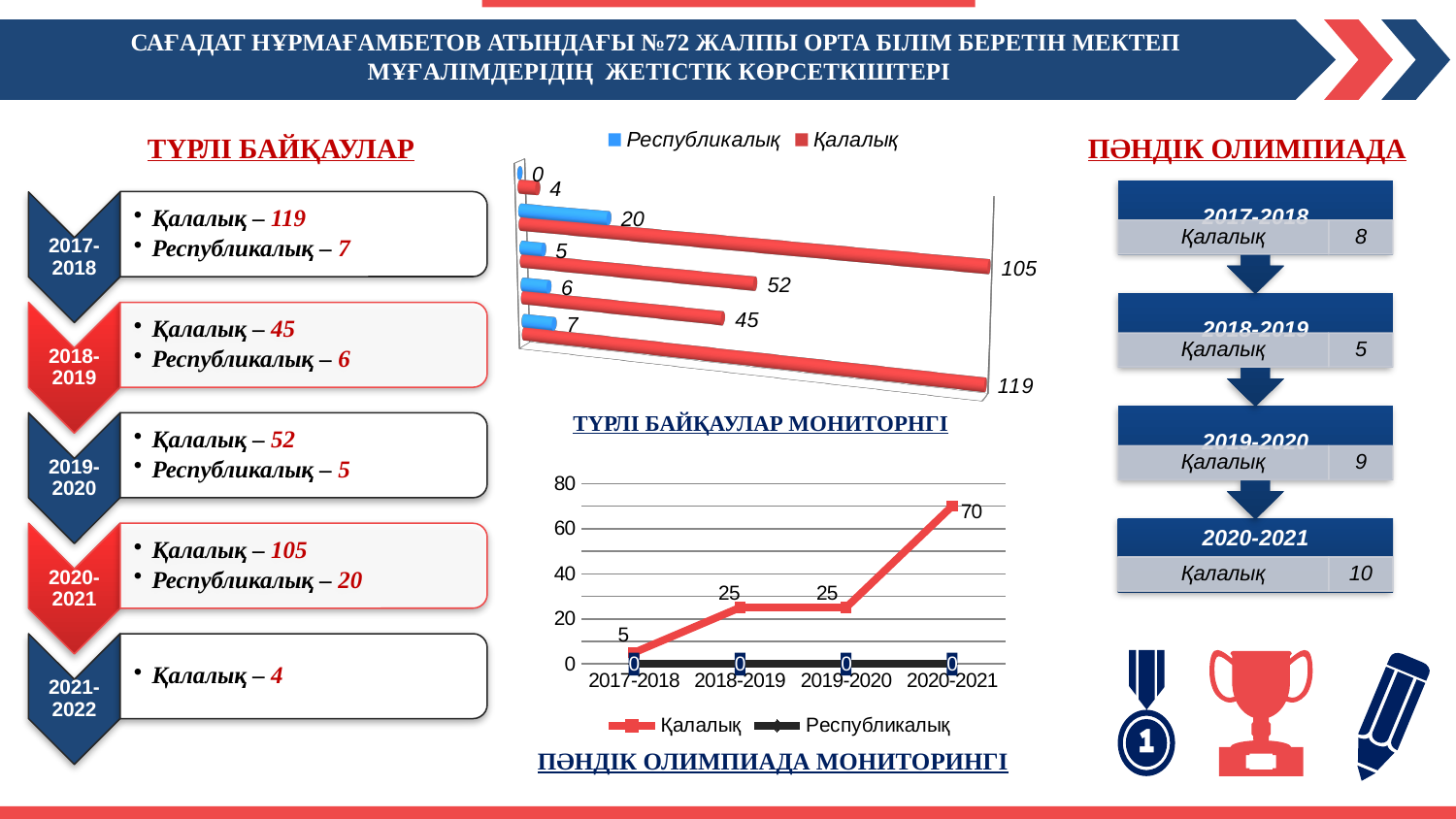

САҒАДАТ НҰРМАҒАМБЕТОВ АТЫНДАҒЫ №72 ЖАЛПЫ ОРТА БІЛІМ БЕРЕТІН МЕКТЕП
МҰҒАЛІМДЕРІДІҢ  ЖЕТІСТІК КӨРСЕТКІШТЕРІ

[unsupported chart]

ТҮРЛІ БАЙҚАУЛАР
ПӘНДІК ОЛИМПИАДА
2020-2021
Қалалық
10
2019-2020
Қалалық
9
2018-2019
Қалалық
5
2017-2018
Қалалық
8
2017-2018
Қалалық – 119
Республикалық – 7
2018-2019
Қалалық – 45
Республикалық – 6
2019-2020
Қалалық – 52
Республикалық – 5
2020-2021
Қалалық – 105
Республикалық – 20
2021-2022
Қалалық – 4
ТҮРЛІ БАЙҚАУЛАР МОНИТОРНГІ

### Chart

| Category | Қалалық | Республикалық |
|---|---|---|
| 2017-2018 | 5.0 | 0.0 |
| 2018-2019 | 25.0 | 0.0 |
| 2019-2020 | 25.0 | 0.0 |
| 2020-2021 | 70.0 | 0.0 |

ПӘНДІК ОЛИМПИАДА МОНИТОРИНГІ